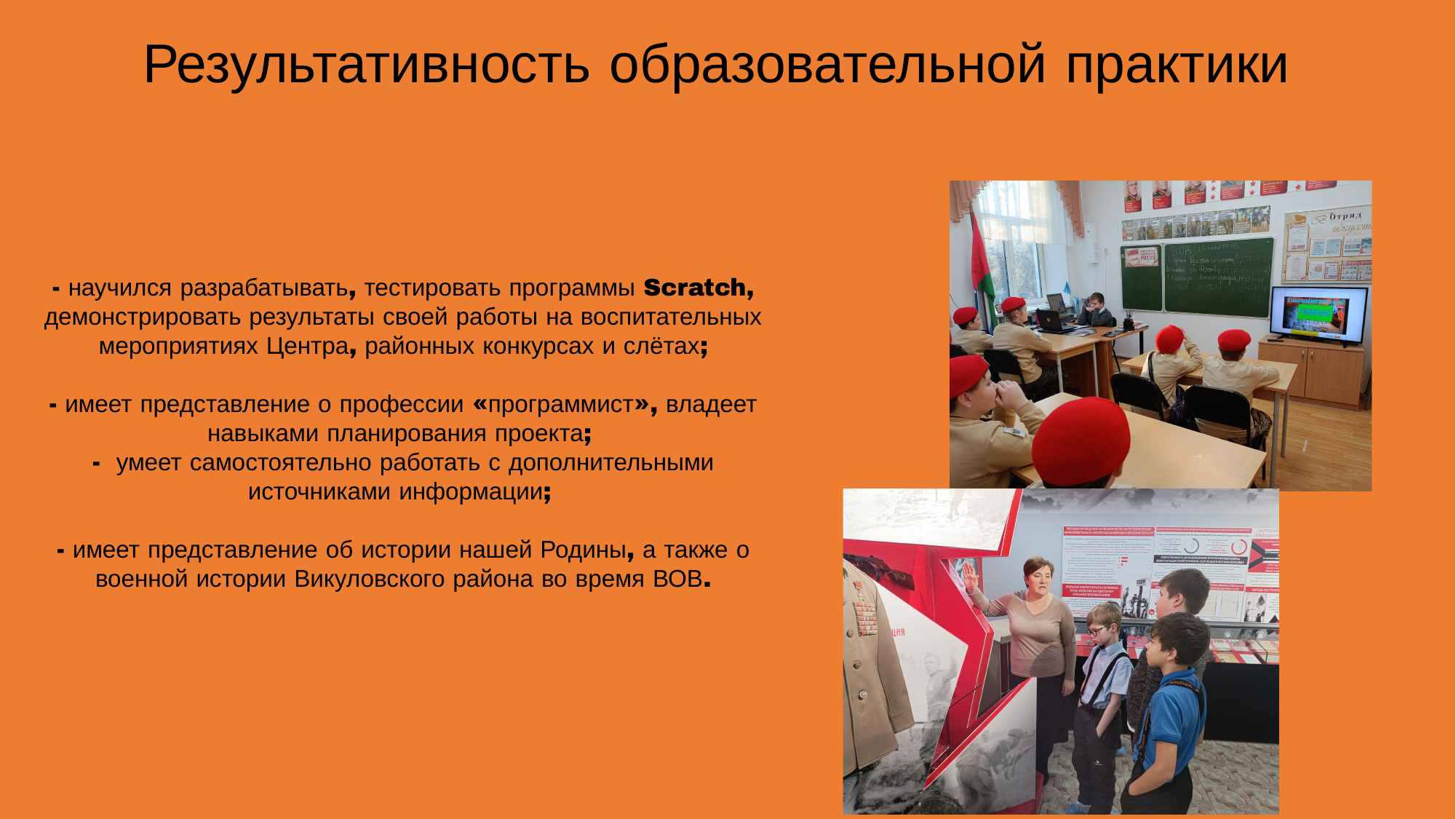

Результативность образовательной практики

- научился разрабатывать, тестировать программы Scratch, демонстрировать результаты своей работы на воспитательных мероприятиях Центра, районных конкурсах и слётах;

- имеет представление о профессии «программист», владеет навыками планирования проекта;
-  умеет самостоятельно работать с дополнительными источниками информации;

- имеет представление об истории нашей Родины, а также о военной истории Викуловского района во время ВОВ.